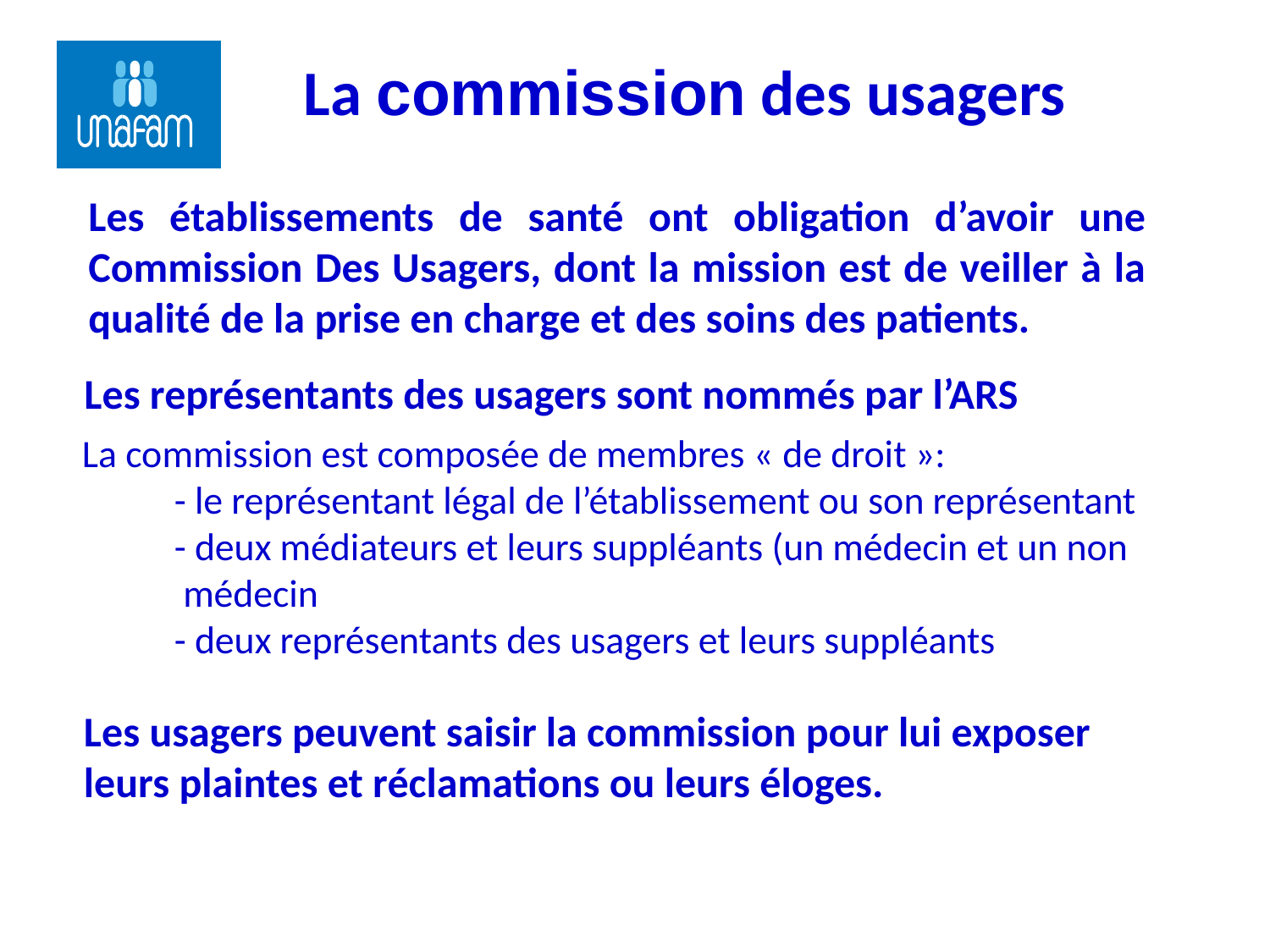

La commission des usagers
Les établissements de santé ont obligation d’avoir une Commission Des Usagers, dont la mission est de veiller à la qualité de la prise en charge et des soins des patients.
Les représentants des usagers sont nommés par l’ARS
    La commission est composée de membres « de droit »:
	- le représentant légal de l’établissement ou son représentant
	- deux médiateurs et leurs suppléants (un médecin et un non
	 médecin
	- deux représentants des usagers et leurs suppléants
Les usagers peuvent saisir la commission pour lui exposer leurs plaintes et réclamations ou leurs éloges.